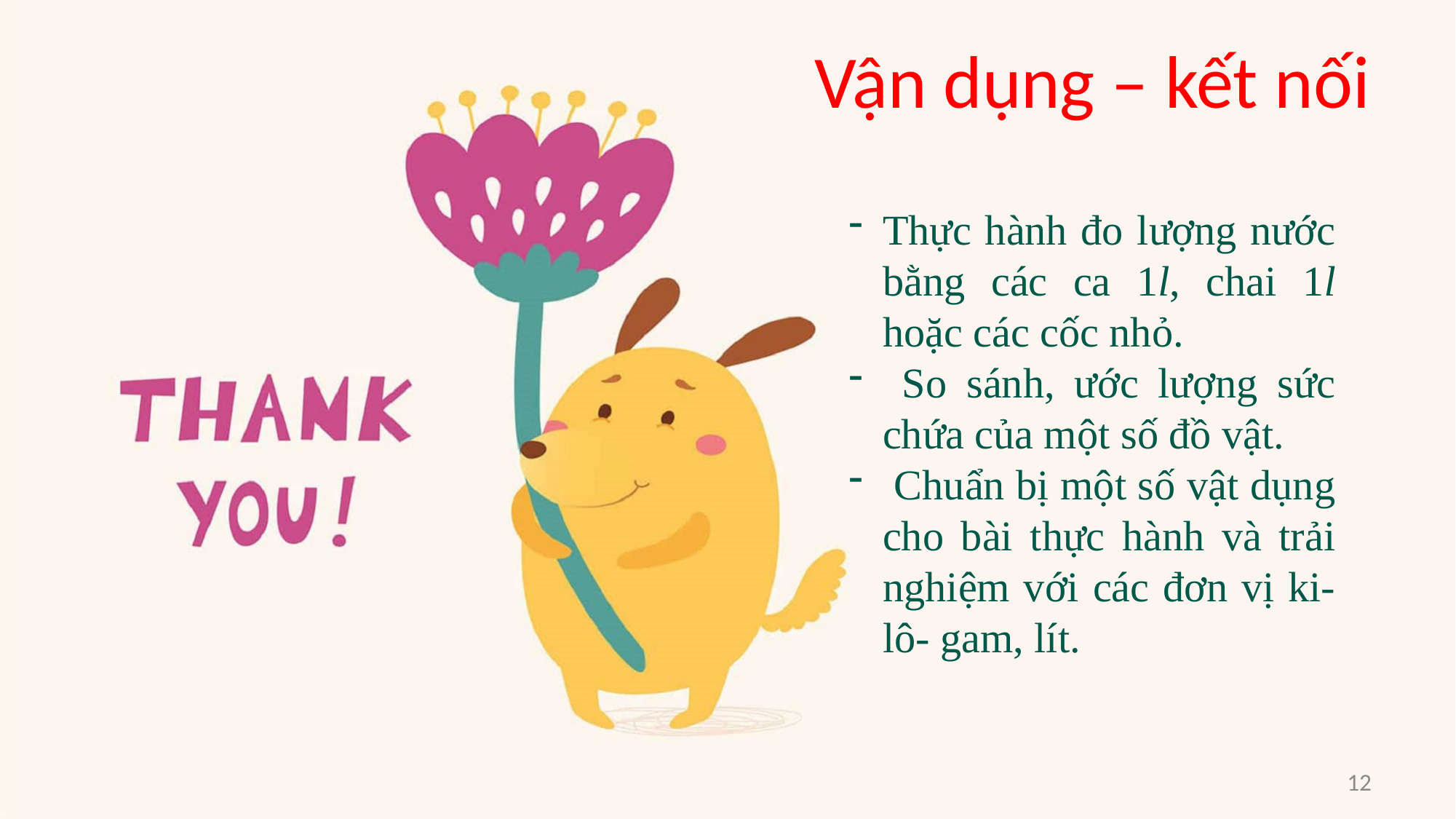

# Vận dụng – kết nối
Thực hành đo lượng nước bằng các ca 1l, chai 1l hoặc các cốc nhỏ.
 So sánh, ước lượng sức chứa của một số đồ vật.
 Chuẩn bị một số vật dụng cho bài thực hành và trải nghiệm với các đơn vị ki- lô- gam, lít.
12